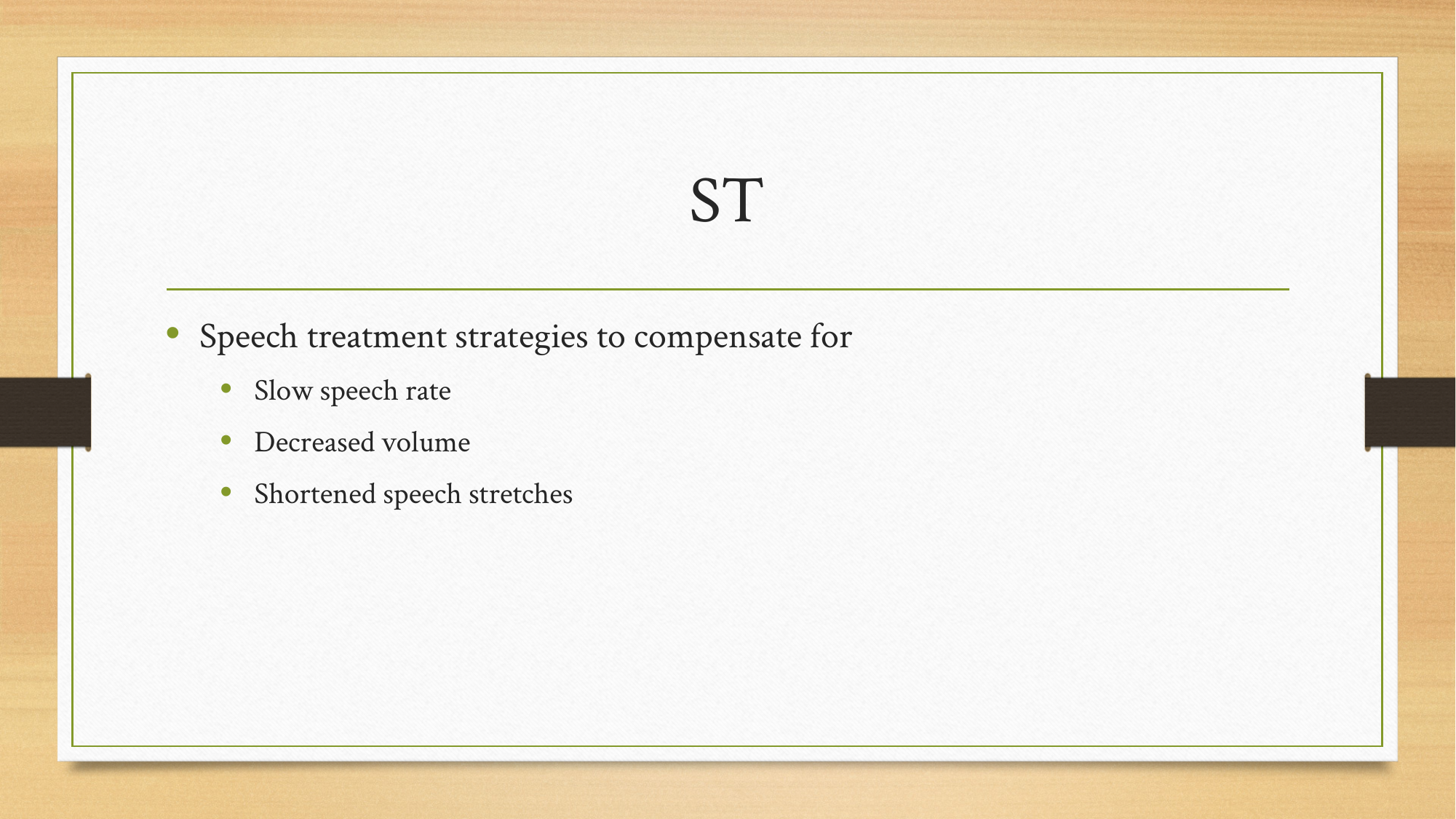

# ST
Speech treatment strategies to compensate for
Slow speech rate
Decreased volume
Shortened speech stretches